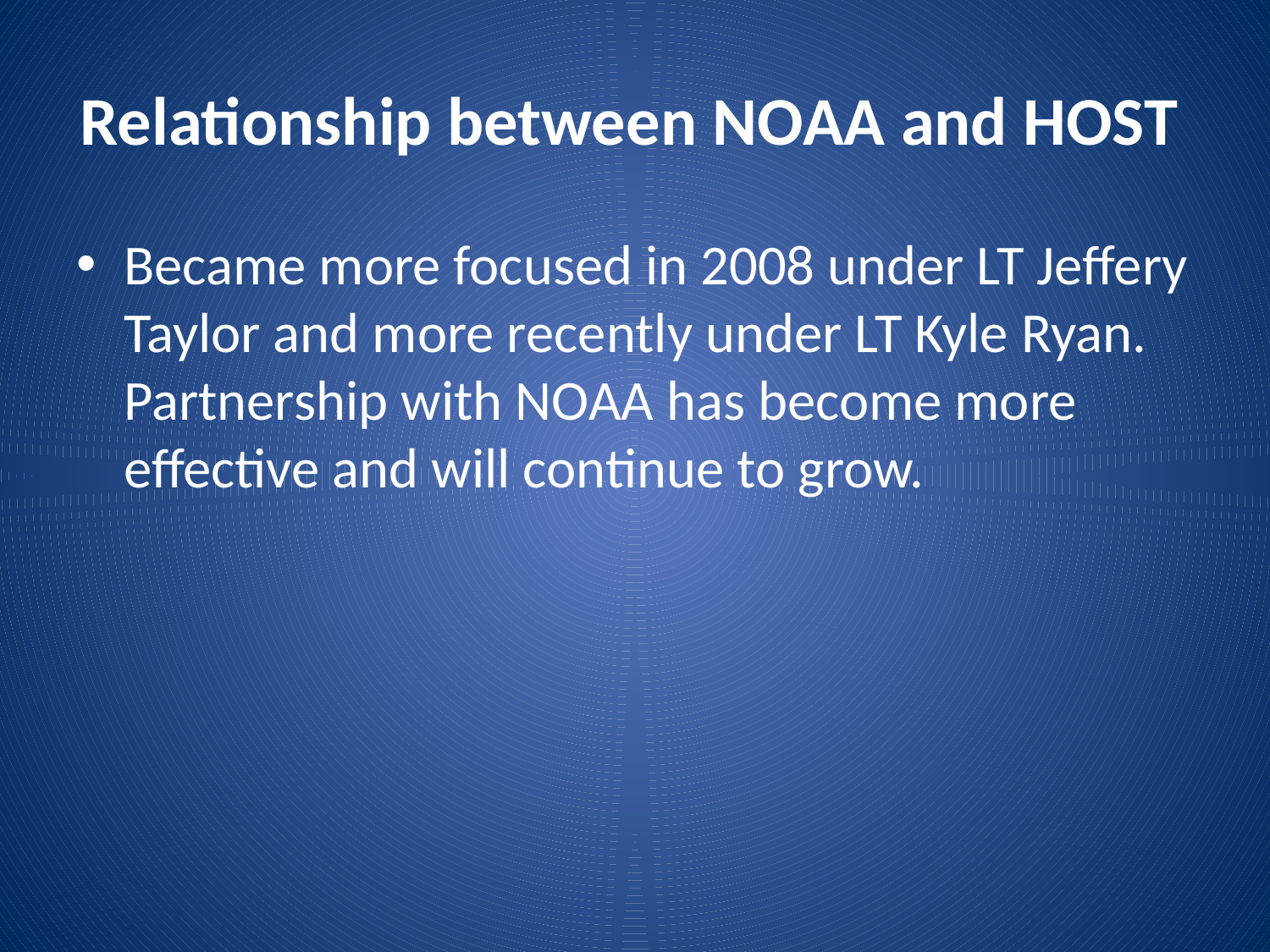

# Relationship between NOAA and HOST
Became more focused in 2008 under LT Jeffery Taylor and more recently under LT Kyle Ryan. Partnership with NOAA has become more effective and will continue to grow.